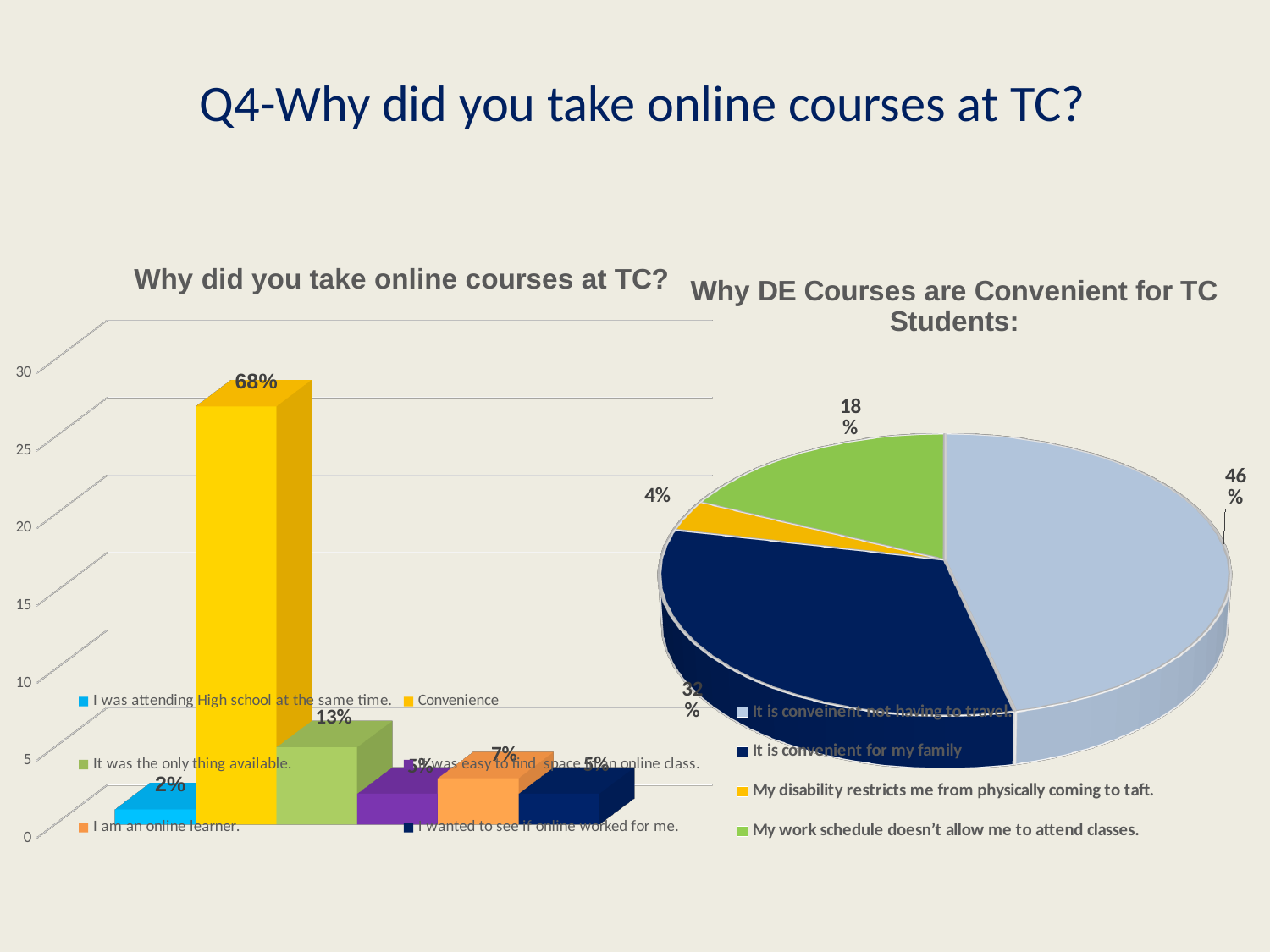

# Q4-Why did you take online courses at TC?

[unsupported chart]

[unsupported chart]